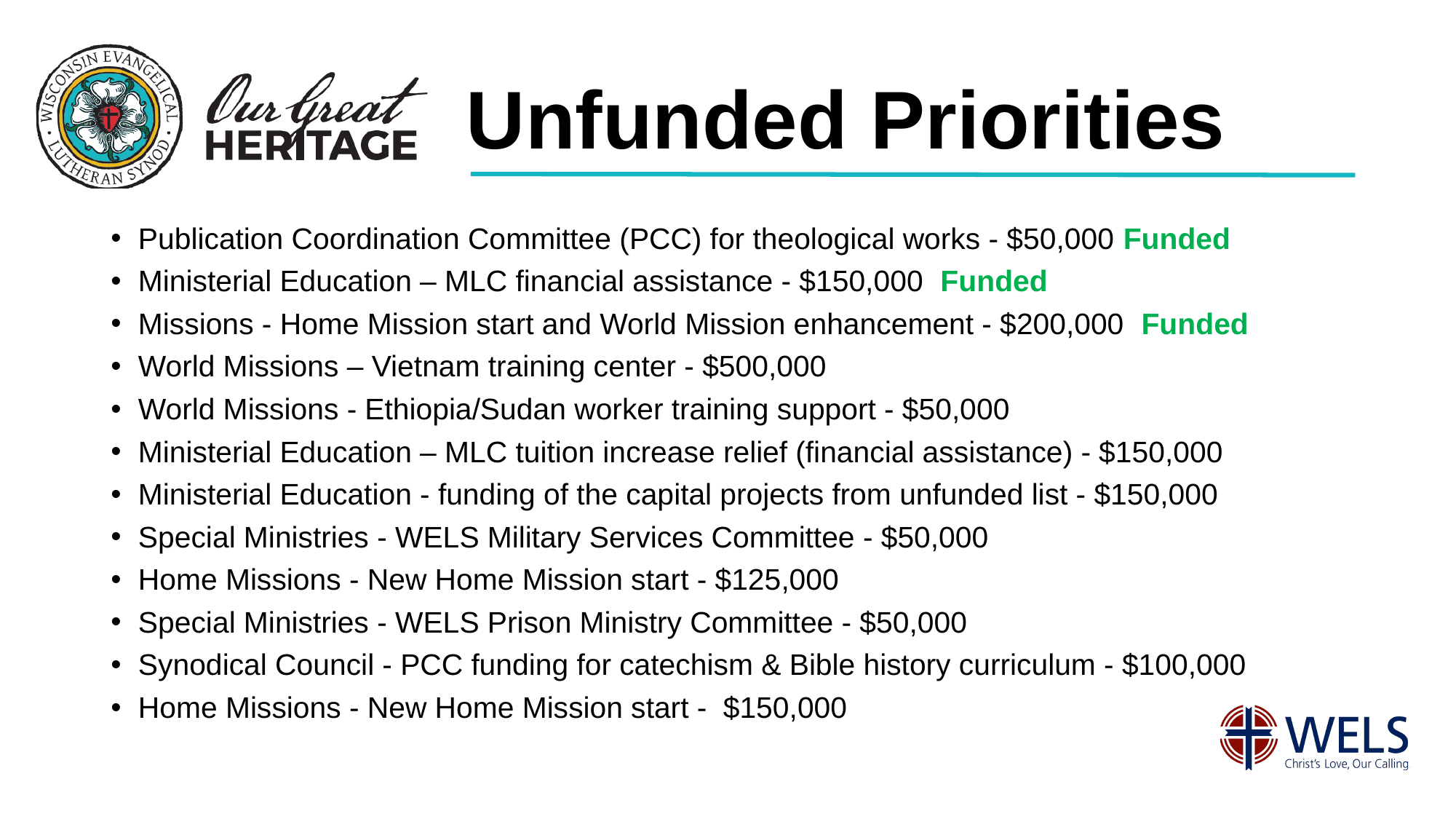

# Unfunded Priorities
Publication Coordination Committee (PCC) for theological works - $50,000 Funded
Ministerial Education – MLC financial assistance - $150,000  Funded
Missions - Home Mission start and World Mission enhancement - $200,000  Funded
World Missions – Vietnam training center - $500,000
World Missions - Ethiopia/Sudan worker training support - $50,000
Ministerial Education – MLC tuition increase relief (financial assistance) - $150,000
Ministerial Education - funding of the capital projects from unfunded list - $150,000
Special Ministries - WELS Military Services Committee - $50,000
Home Missions - New Home Mission start - $125,000
Special Ministries - WELS Prison Ministry Committee - $50,000
Synodical Council - PCC funding for catechism & Bible history curriculum - $100,000
Home Missions - New Home Mission start -  $150,000